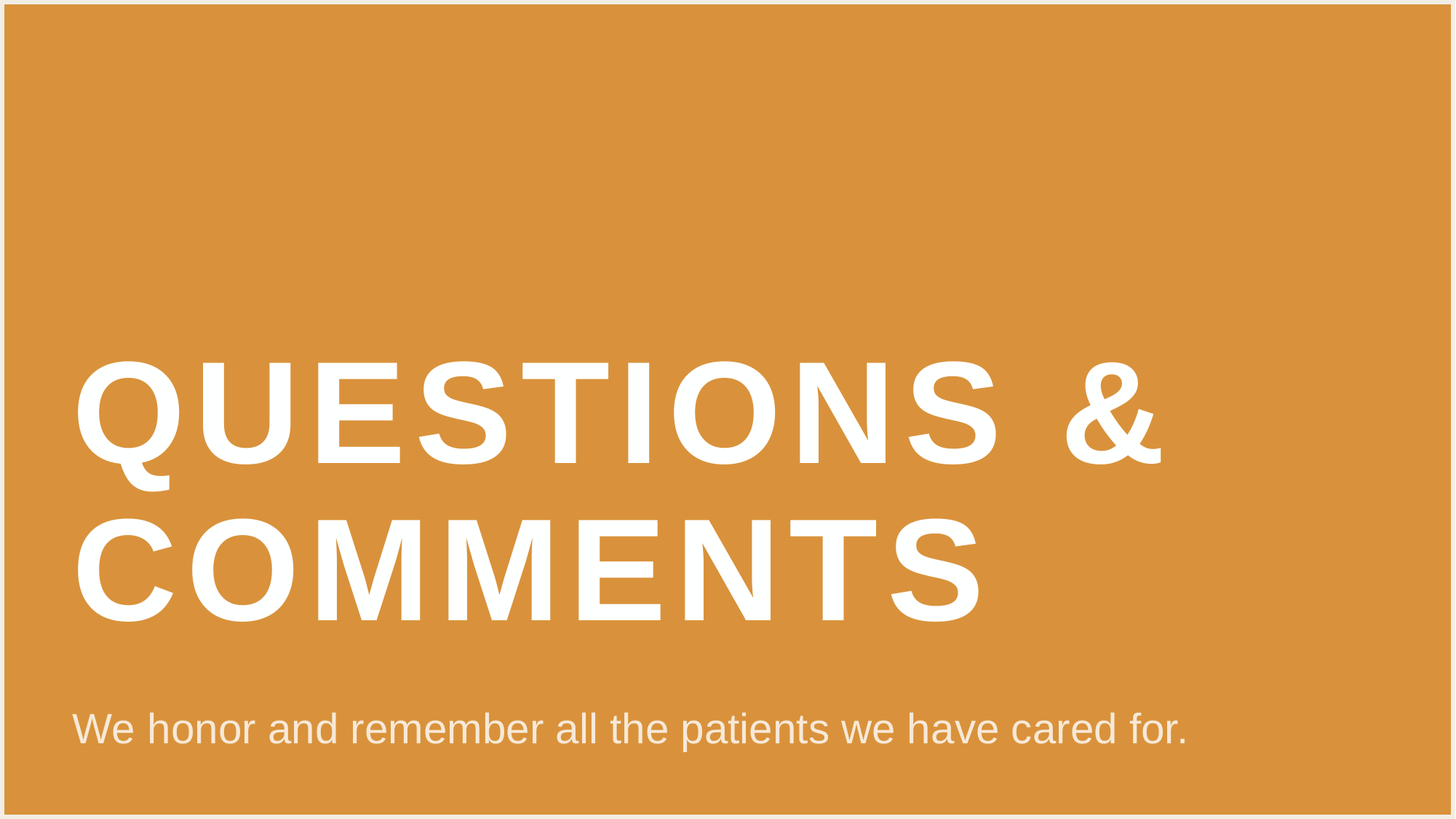

# QUESTIONS & COMMENTS
We honor and remember all the patients we have cared for.